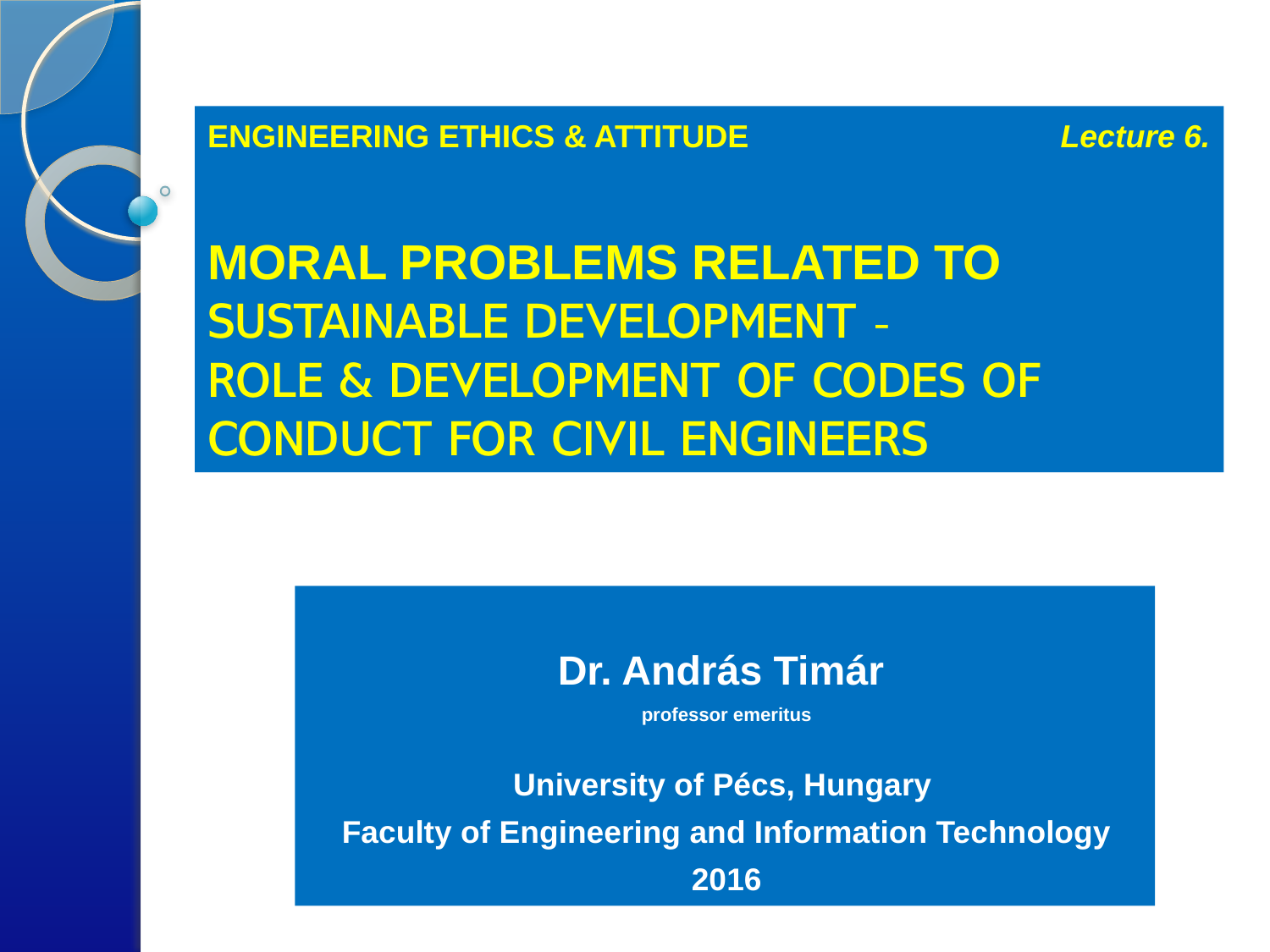

# ENGINEERING ETHICS & ATTITUDE                                   Lecture 6. MORAL PROBLEMS RELATED TO SUSTAINABLE DEVELOPMENT - ROLE & DEVELOPMENT OF CODES OF CONDUCT FOR CIVIL ENGINEERS

Dr. András Timár
professor emeritus

University of Pécs, Hungary
Faculty of Engineering and Information Technology
2016